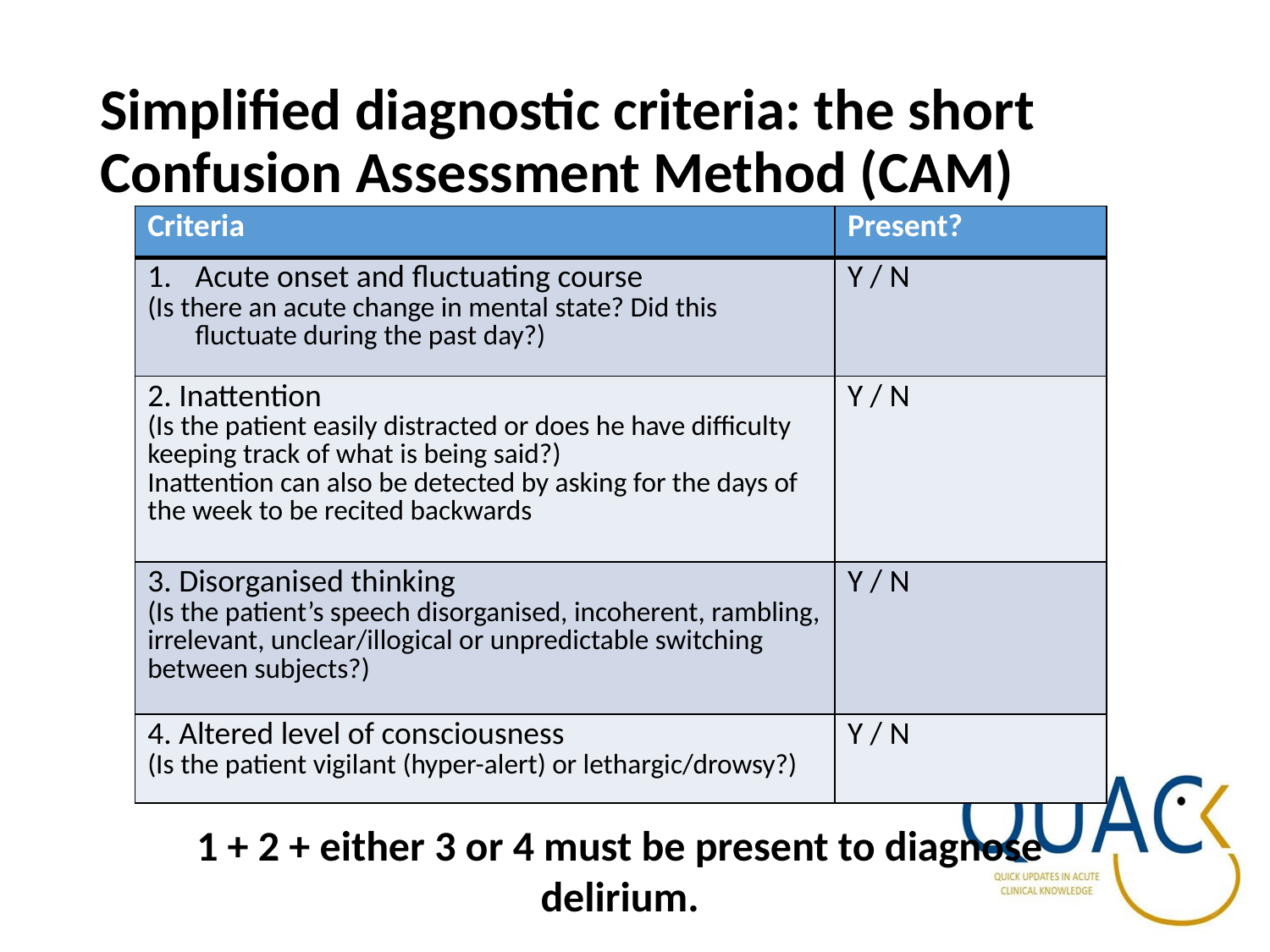

# Simplified diagnostic criteria: the short Confusion Assessment Method (CAM)
| Criteria | Present? |
| --- | --- |
| Acute onset and fluctuating course (Is there an acute change in mental state? Did this fluctuate during the past day?) | Y / N |
| 2. Inattention (Is the patient easily distracted or does he have difficulty keeping track of what is being said?) Inattention can also be detected by asking for the days of the week to be recited backwards | Y / N |
| 3. Disorganised thinking (Is the patient’s speech disorganised, incoherent, rambling, irrelevant, unclear/illogical or unpredictable switching between subjects?) | Y / N |
| 4. Altered level of consciousness (Is the patient vigilant (hyper-alert) or lethargic/drowsy?) | Y / N |

1 + 2 + either 3 or 4 must be present to diagnose delirium.